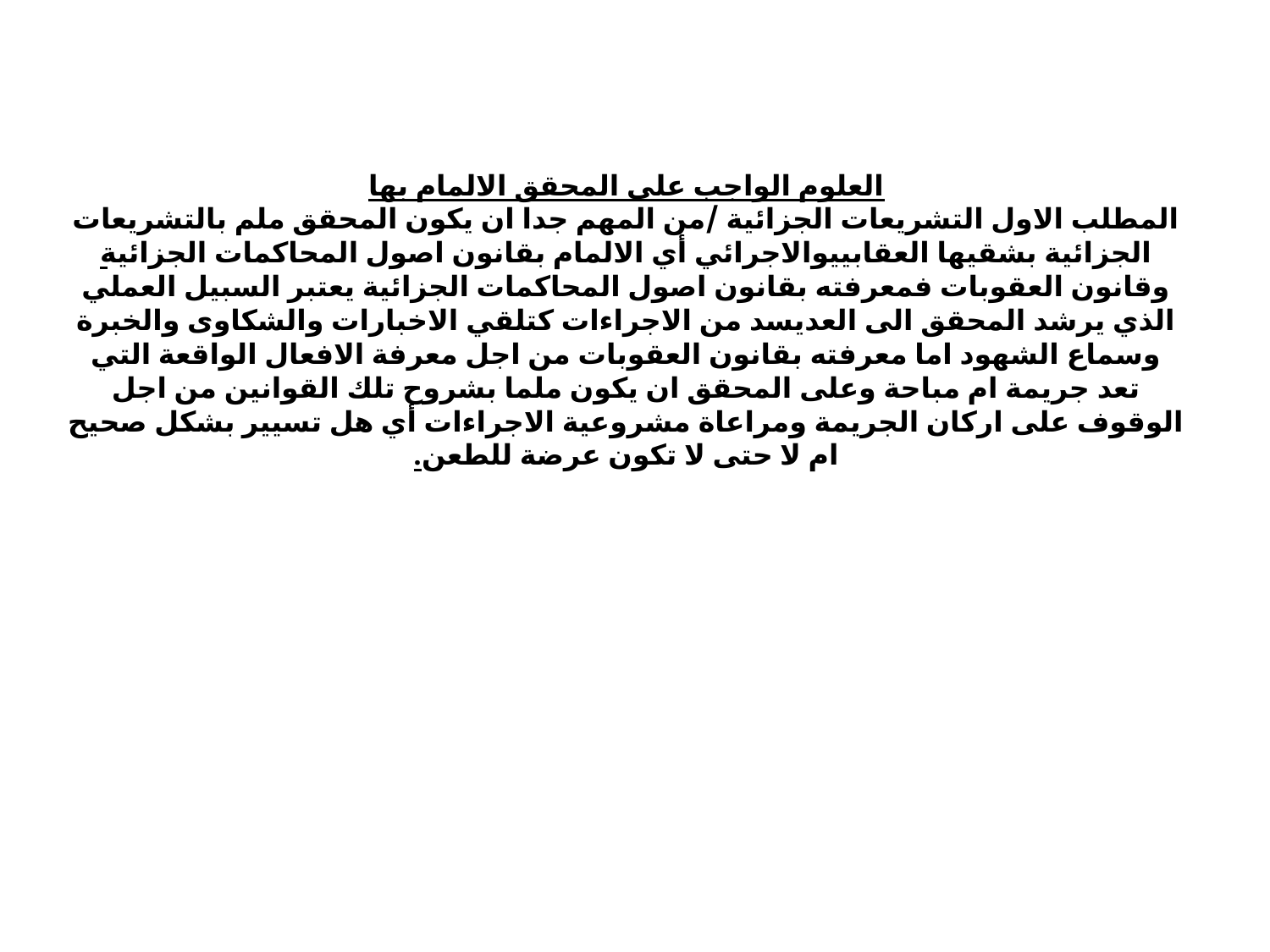

# العلوم الواجب على المحقق الالمام بها المطلب الاول التشريعات الجزائية /من المهم جدا ان يكون المحقق ملم بالتشريعات الجزائية بشقيها العقابييوالاجرائي أي الالمام بقانون اصول المحاكمات الجزائية وقانون العقوبات فمعرفته بقانون اصول المحاكمات الجزائية يعتبر السبيل العملي الذي يرشد المحقق الى العديسد من الاجراءات كتلقي الاخبارات والشكاوى والخبرة وسماع الشهود اما معرفته بقانون العقوبات من اجل معرفة الافعال الواقعة التي تعد جريمة ام مباحة وعلى المحقق ان يكون ملما بشروح تلك القوانين من اجل الوقوف على اركان الجريمة ومراعاة مشروعية الاجراءات أي هل تسيير بشكل صحيح ام لا حتى لا تكون عرضة للطعن.